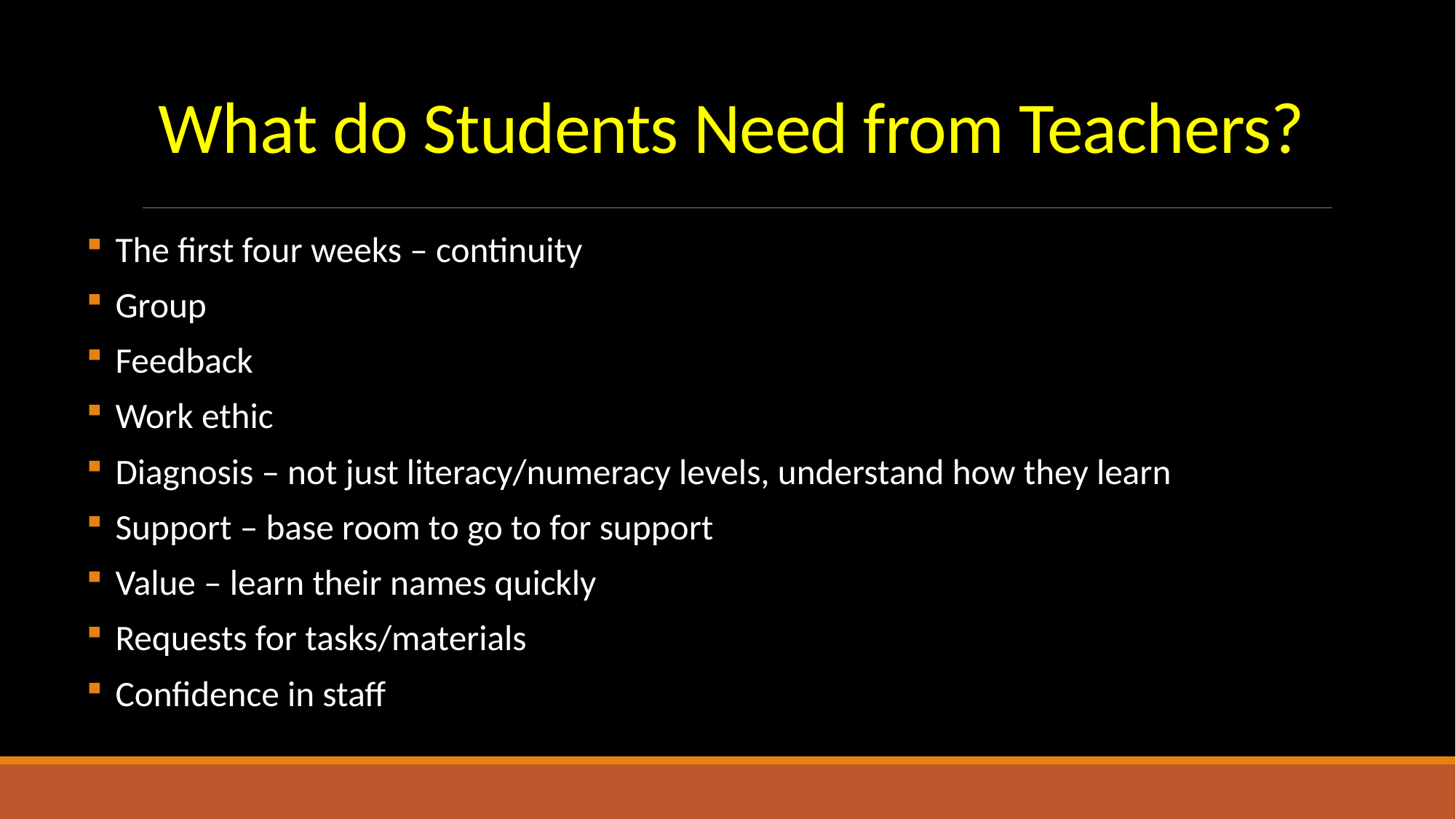

# What do Students Need from Teachers?
The first four weeks – continuity
Group
Feedback
Work ethic
Diagnosis – not just literacy/numeracy levels, understand how they learn
Support – base room to go to for support
Value – learn their names quickly
Requests for tasks/materials
Confidence in staff